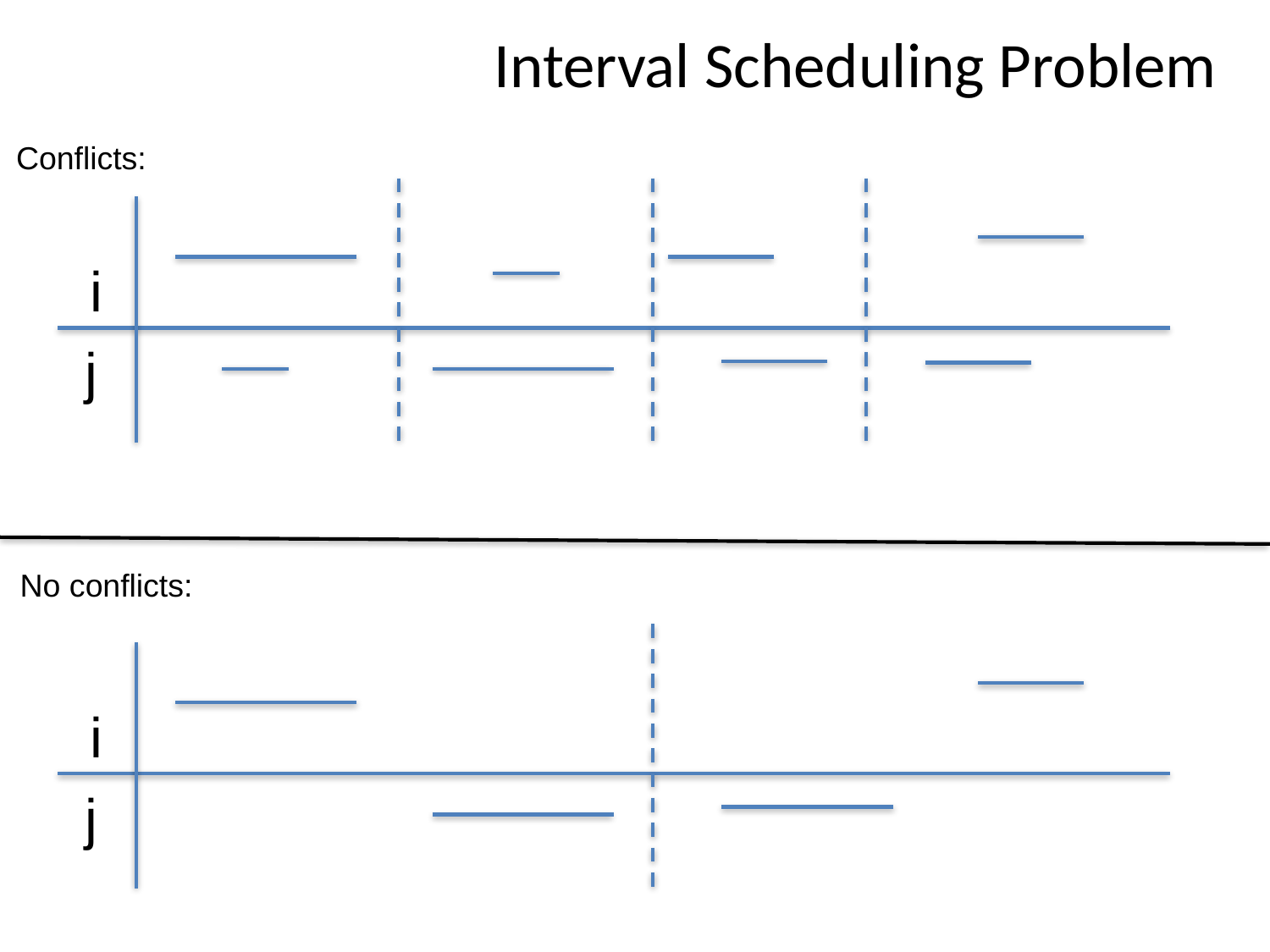

Interval Scheduling Problem
Conflicts:
i
j
No conflicts:
i
j